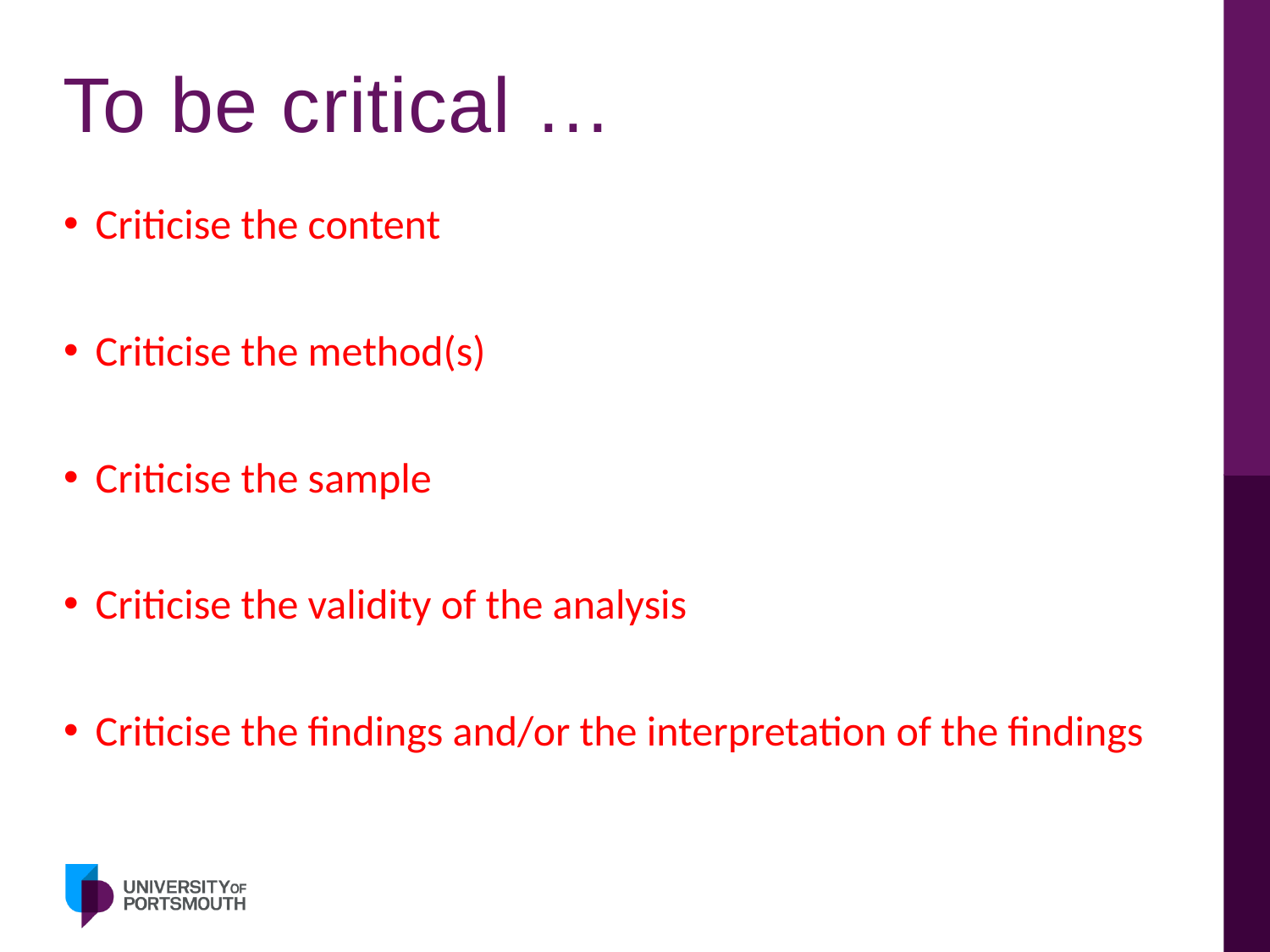

# To be critical …
Criticise the content

Criticise the method(s)

Criticise the sample

Criticise the validity of the analysis

Criticise the findings and/or the interpretation of the findings